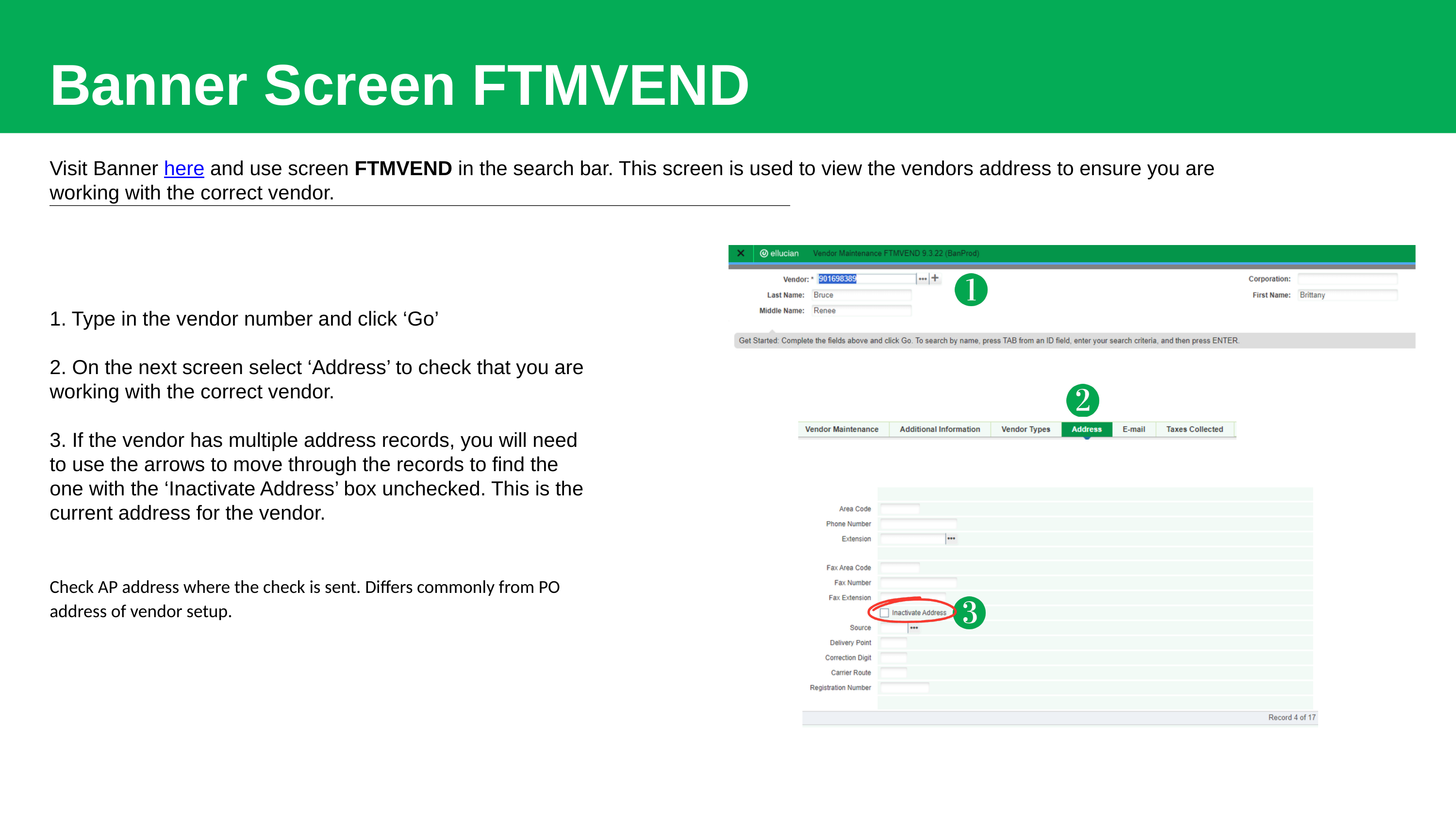

Banner Screen FTMVEND
Visit Banner here and use screen FTMVEND in the search bar. This screen is used to view the vendors address to ensure you are working with the correct vendor.

1. Type in the vendor number and click ‘Go’

2. On the next screen select ‘Address’ to check that you are working with the correct vendor.

3. If the vendor has multiple address records, you will need to use the arrows to move through the records to find the one with the ‘Inactivate Address’ box unchecked. This is the current address for the vendor.

Check AP address where the check is sent. Differs commonly from PO address of vendor setup.